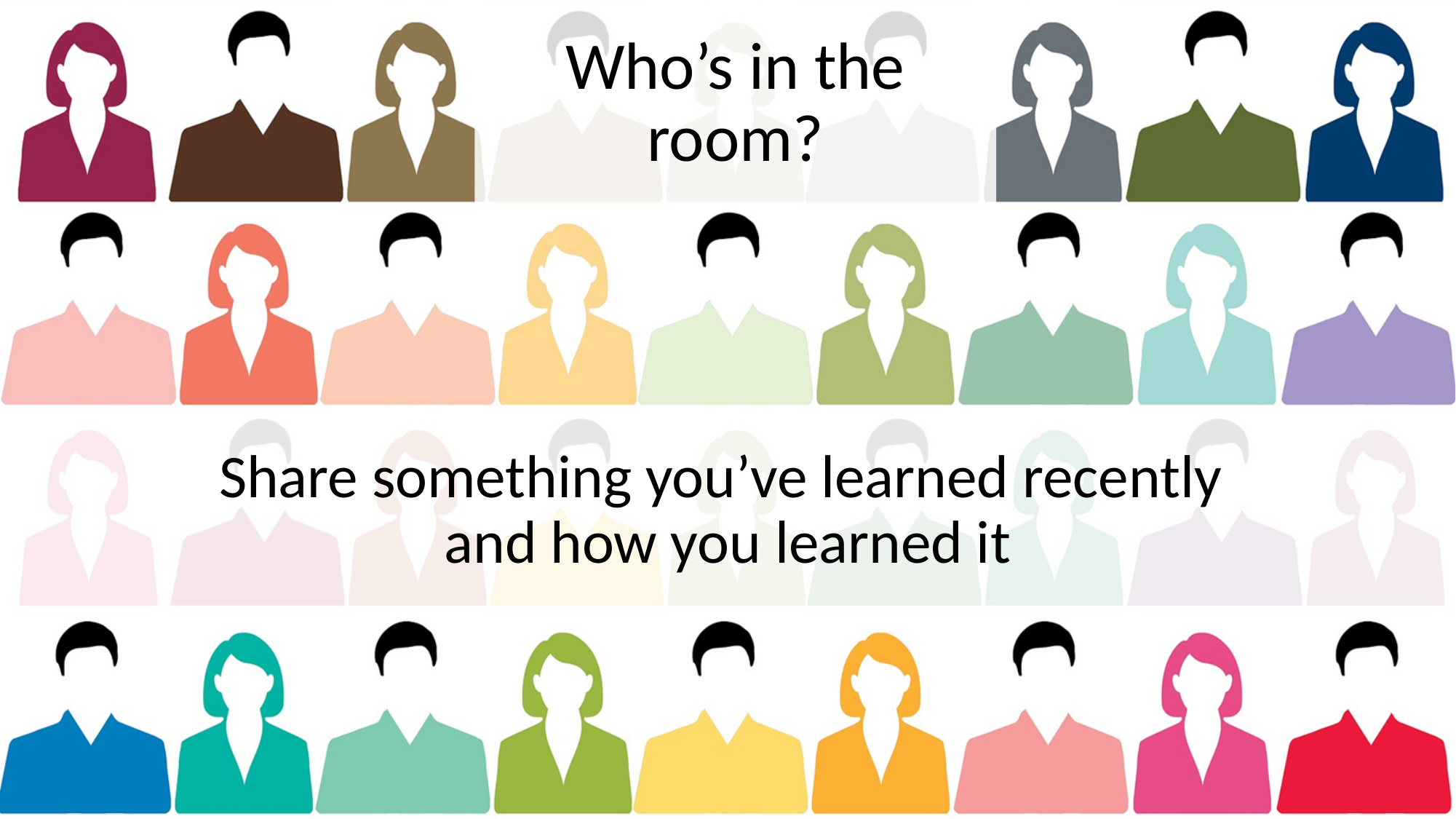

# Who’s in the room?
Share something you’ve learned recently
and how you learned it